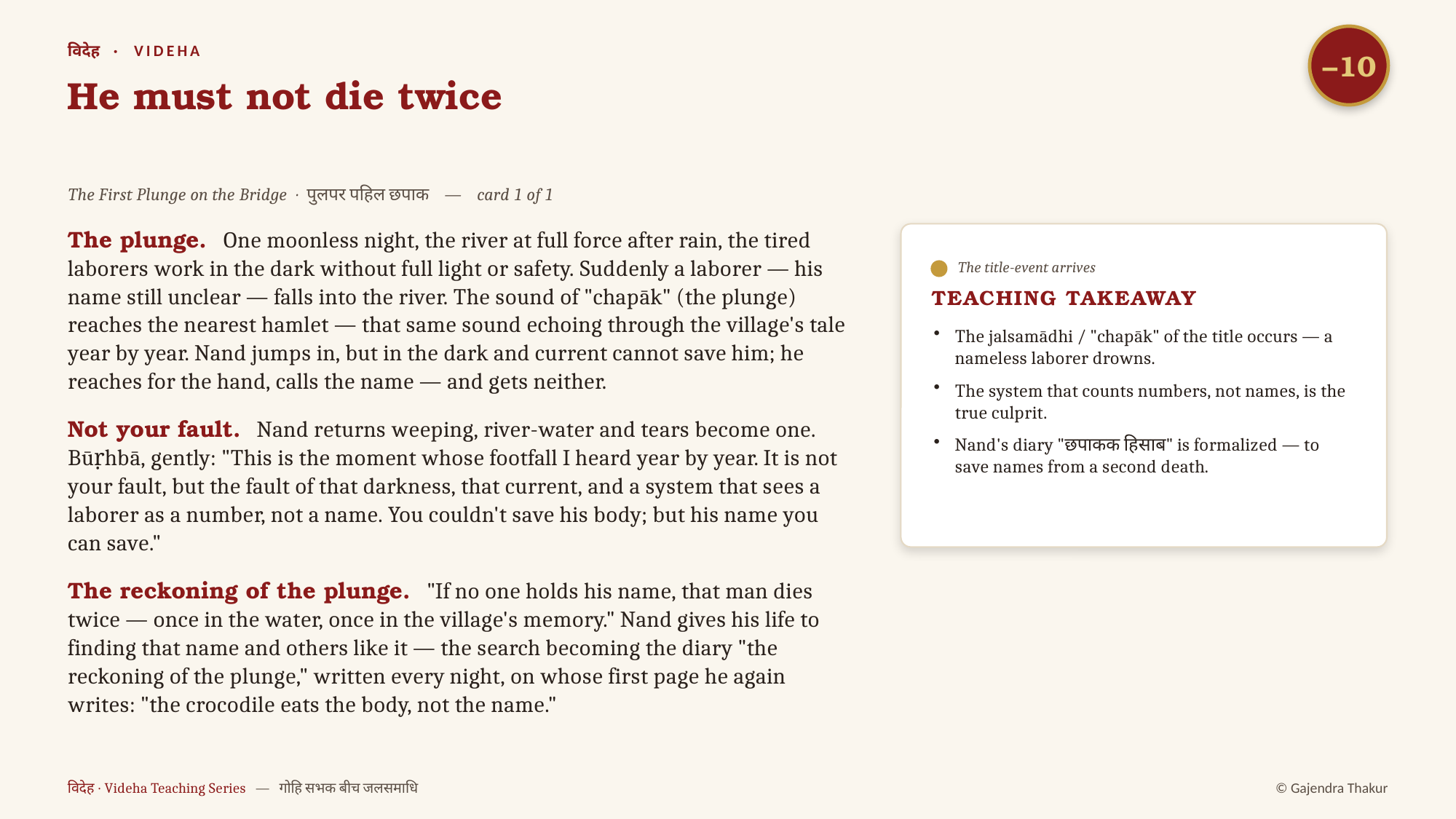

−10
विदेह  ·  VIDEHA
He must not die twice
The First Plunge on the Bridge  ·  पुलपर पहिल छपाक    —    card 1 of 1
The plunge.  One moonless night, the river at full force after rain, the tired laborers work in the dark without full light or safety. Suddenly a laborer — his name still unclear — falls into the river. The sound of "chapāk" (the plunge) reaches the nearest hamlet — that same sound echoing through the village's tale year by year. Nand jumps in, but in the dark and current cannot save him; he reaches for the hand, calls the name — and gets neither.
Not your fault.  Nand returns weeping, river-water and tears become one. Būṛhbā, gently: "This is the moment whose footfall I heard year by year. It is not your fault, but the fault of that darkness, that current, and a system that sees a laborer as a number, not a name. You couldn't save his body; but his name you can save."
The reckoning of the plunge.  "If no one holds his name, that man dies twice — once in the water, once in the village's memory." Nand gives his life to finding that name and others like it — the search becoming the diary "the reckoning of the plunge," written every night, on whose first page he again writes: "the crocodile eats the body, not the name."

The title-event arrives

TEACHING TAKEAWAY
The jalsamādhi / "chapāk" of the title occurs — a nameless laborer drowns.
The system that counts numbers, not names, is the true culprit.
Nand's diary "छपाकक हिसाब" is formalized — to save names from a second death.
विदेह · Videha Teaching Series   —   गोहि सभक बीच जलसमाधि
© Gajendra Thakur